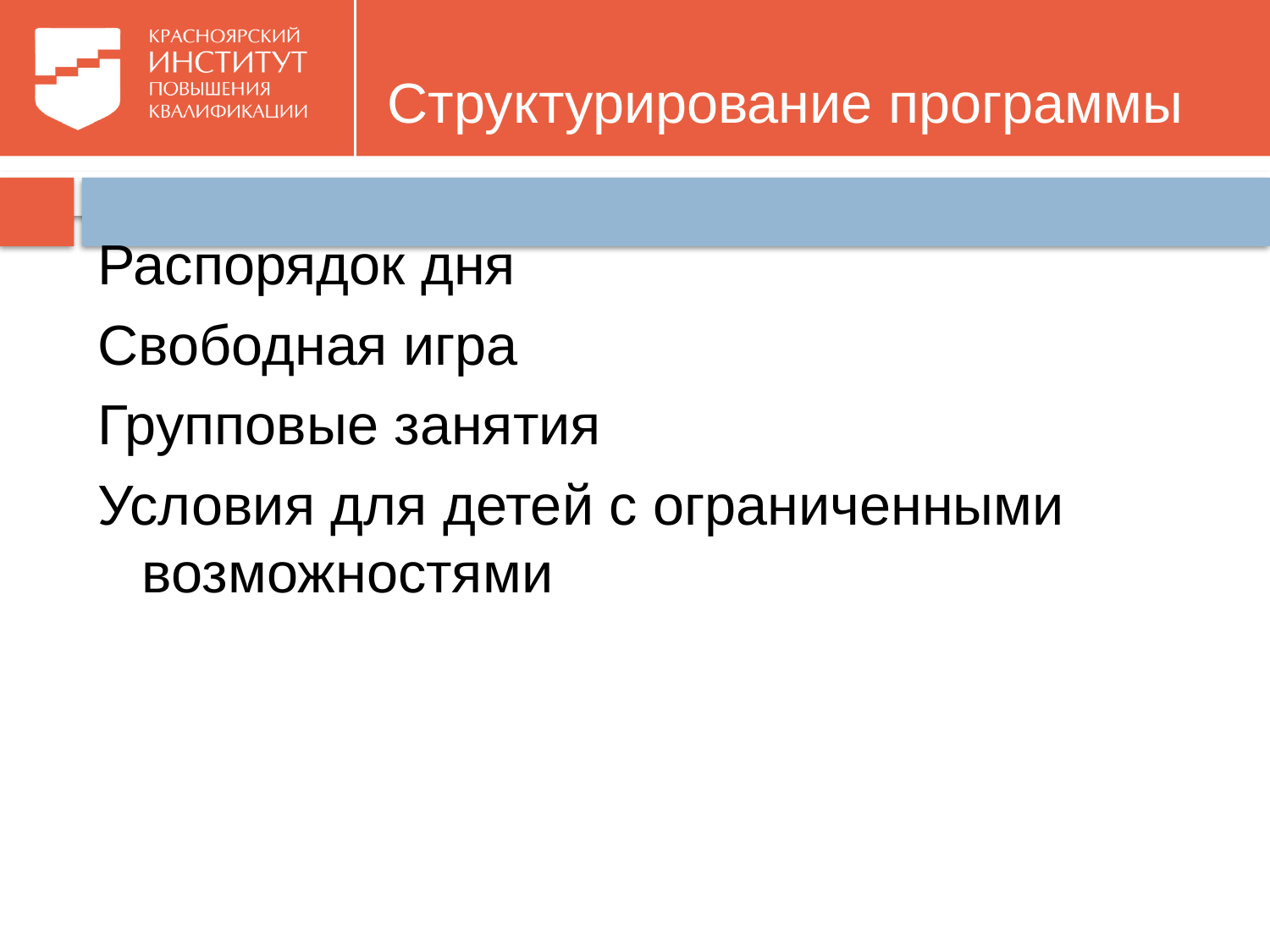

# Структурирование программы
Распорядок дня
Свободная игра
Групповые занятия
Условия для детей с ограниченными возможностями